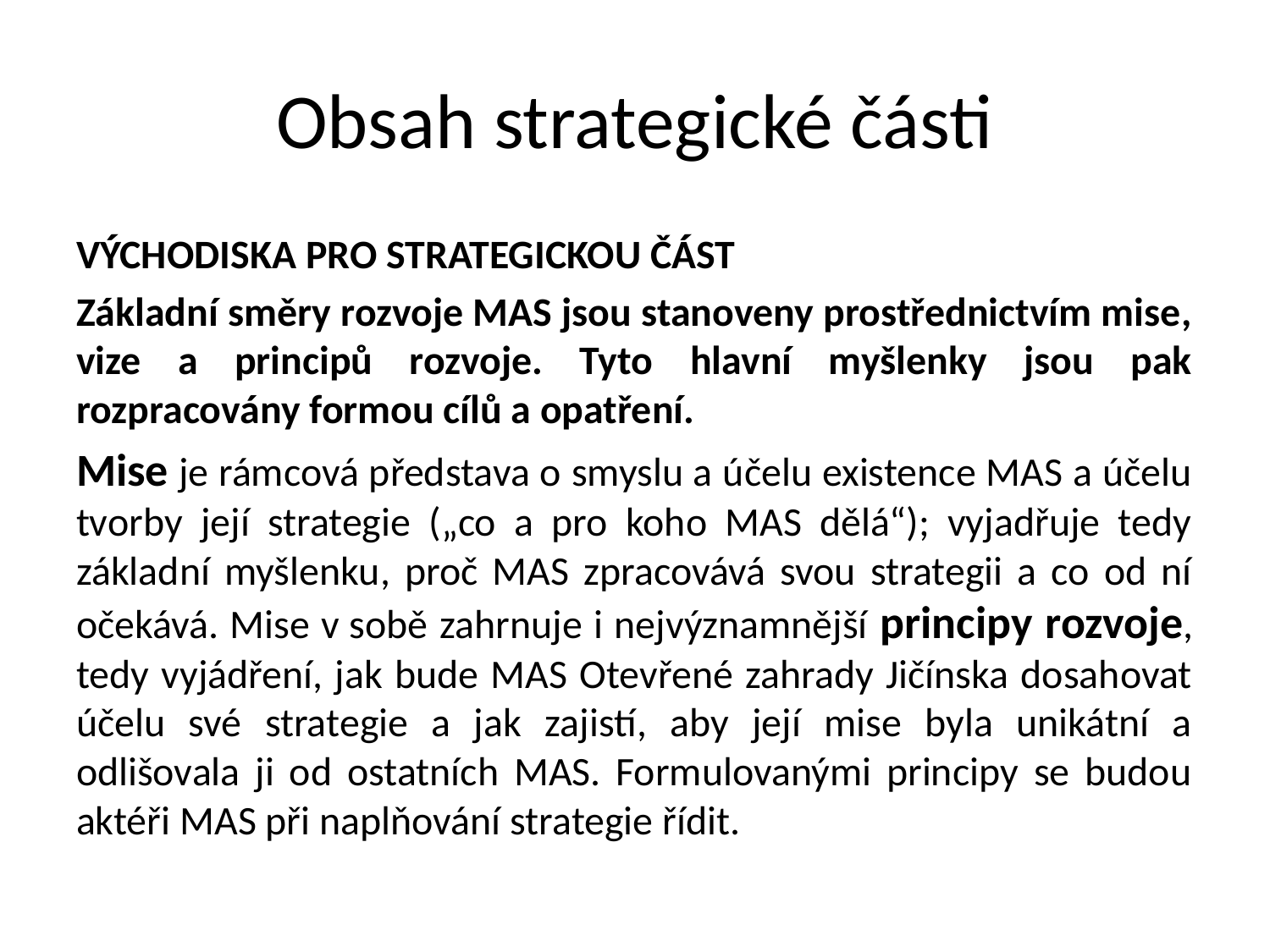

# Obsah strategické části
Východiska pro strategickou část
Základní směry rozvoje MAS jsou stanoveny prostřednictvím mise, vize a principů rozvoje. Tyto hlavní myšlenky jsou pak rozpracovány formou cílů a opatření.
Mise je rámcová představa o smyslu a účelu existence MAS a účelu tvorby její strategie („co a pro koho MAS dělá“); vyjadřuje tedy základní myšlenku, proč MAS zpracovává svou strategii a co od ní očekává. Mise v sobě zahrnuje i nejvýznamnější principy rozvoje, tedy vyjádření, jak bude MAS Otevřené zahrady Jičínska dosahovat účelu své strategie a jak zajistí, aby její mise byla unikátní a odlišovala ji od ostatních MAS. Formulovanými principy se budou aktéři MAS při naplňování strategie řídit.